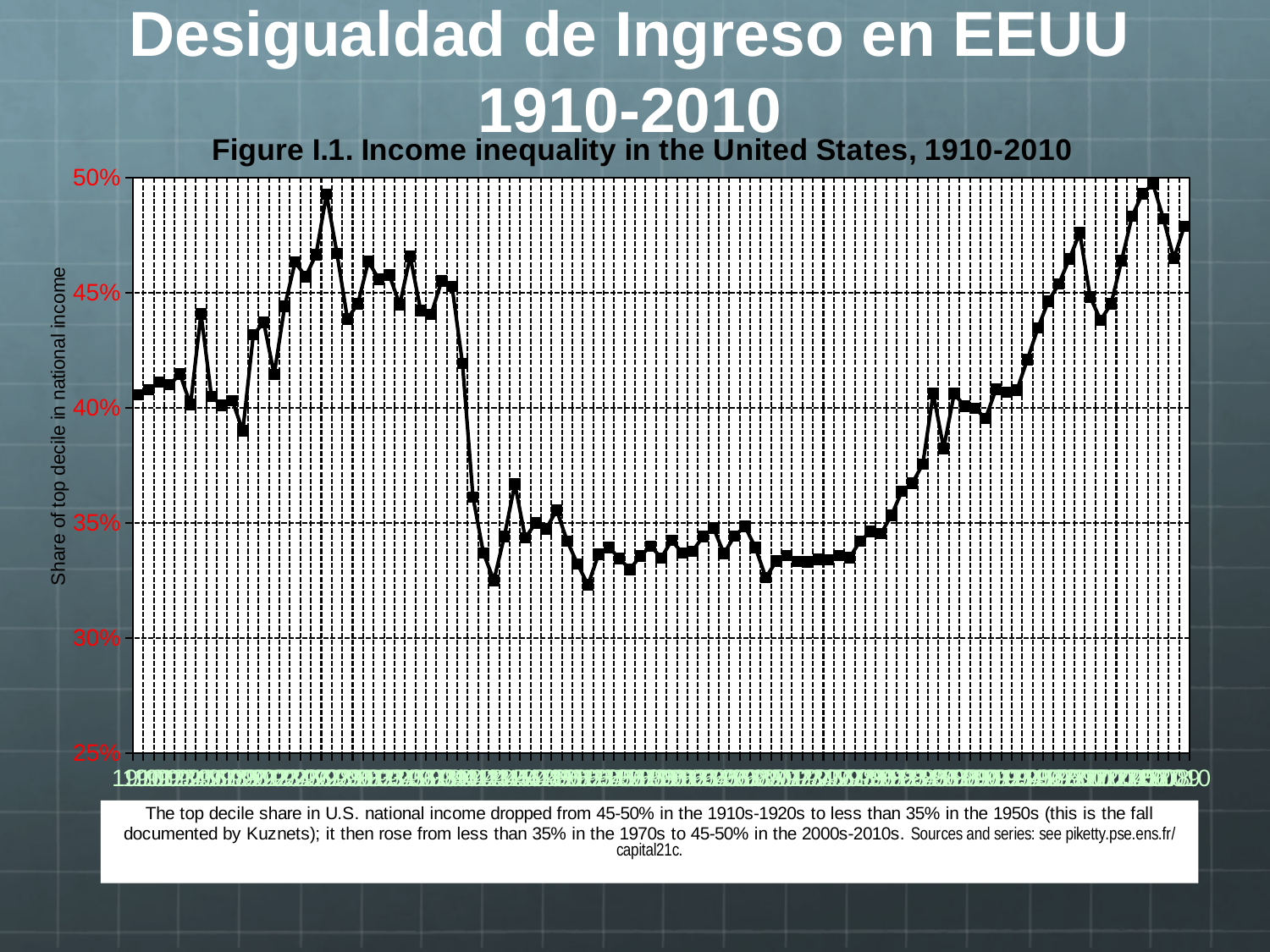

# Desigualdad de Ingreso en EEUU 1910-2010

### Chart: Figure I.1. Income inequality in the United States, 1910-2010

| Category |  |
|---|---|
| 1910.0 | 0.405785062006764 |
| 1911.0 | 0.407954425028185 |
| 1912.0 | 0.411322646561443 |
| 1913.0 | 0.410123788049605 |
| 1914.0 | 0.414690868094701 |
| 1915.0 | 0.401446335963923 |
| 1916.0 | 0.440951578354002 |
| 1917.0 | 0.4051 |
| 1918.0 | 0.4011 |
| 1919.0 | 0.4032 |
| 1920.0 | 0.3901 |
| 1921.0 | 0.4318 |
| 1922.0 | 0.4372 |
| 1923.0 | 0.4146 |
| 1924.0 | 0.4441 |
| 1925.0 | 0.4635 |
| 1926.0 | 0.4571 |
| 1927.0 | 0.4667 |
| 1928.0 | 0.4929 |
| 1929.0 | 0.4671 |
| 1930.0 | 0.4387 |
| 1931.0 | 0.4454 |
| 1932.0 | 0.4637 |
| 1933.0 | 0.456 |
| 1934.0 | 0.4578 |
| 1935.0 | 0.4449 |
| 1936.0 | 0.4659 |
| 1937.0 | 0.4423 |
| 1938.0 | 0.4407 |
| 1939.0 | 0.4552 |
| 1940.0 | 0.4529 |
| 1941.0 | 0.4193 |
| 1942.0 | 0.3613 |
| 1943.0 | 0.3369 |
| 1944.0 | 0.3251 |
| 1945.0 | 0.3442 |
| 1946.0 | 0.367 |
| 1947.0 | 0.3435 |
| 1948.0 | 0.3501 |
| 1949.0 | 0.3475 |
| 1950.0 | 0.3556 |
| 1951.0 | 0.3422 |
| 1952.0 | 0.3321 |
| 1953.0 | 0.3231 |
| 1954.0 | 0.3364 |
| 1955.0 | 0.3394 |
| 1956.0 | 0.3346 |
| 1957.0 | 0.3299 |
| 1958.0 | 0.3356 |
| 1959.0 | 0.34 |
| 1960.0 | 0.3348 |
| 1961.0 | 0.3425 |
| 1962.0 | 0.337 |
| 1963.0 | 0.3378 |
| 1964.0 | 0.3442 |
| 1965.0 | 0.3478 |
| 1966.0 | 0.3367 |
| 1967.0 | 0.3444 |
| 1968.0 | 0.3485 |
| 1969.0 | 0.3393 |
| 1970.0 | 0.3263 |
| 1971.0 | 0.3334 |
| 1972.0 | 0.3359 |
| 1973.0 | 0.3333 |
| 1974.0 | 0.3331 |
| 1975.0 | 0.3343 |
| 1976.0 | 0.3341 |
| 1977.0 | 0.3358 |
| 1978.0 | 0.3349 |
| 1979.0 | 0.3421 |
| 1980.0 | 0.3463 |
| 1981.0 | 0.3454 |
| 1982.0 | 0.3533 |
| 1983.0 | 0.3638 |
| 1984.0 | 0.3674 |
| 1985.0 | 0.3756 |
| 1986.0 | 0.4063 |
| 1987.0 | 0.3825 |
| 1988.0 | 0.4063 |
| 1989.0 | 0.4008 |
| 1990.0 | 0.3998 |
| 1991.0 | 0.3955 |
| 1992.0 | 0.4082 |
| 1993.0 | 0.4068 |
| 1994.0 | 0.4078 |
| 1995.0 | 0.4211 |
| 1996.0 | 0.4348 |
| 1997.0 | 0.4464 |
| 1998.0 | 0.4539 |
| 1999.0 | 0.4647 |
| 2000.0 | 0.4761 |
| 2001.0 | 0.4482 |
| 2002.0 | 0.4382 |
| 2003.0 | 0.4453 |
| 2004.0 | 0.464 |
| 2005.0 | 0.4833 |
| 2006.0 | 0.4932 |
| 2007.0 | 0.4974 |
| 2008.0 | 0.4823 |
| 2009.0 | 0.465 |
| 2010.0 | 0.479 |